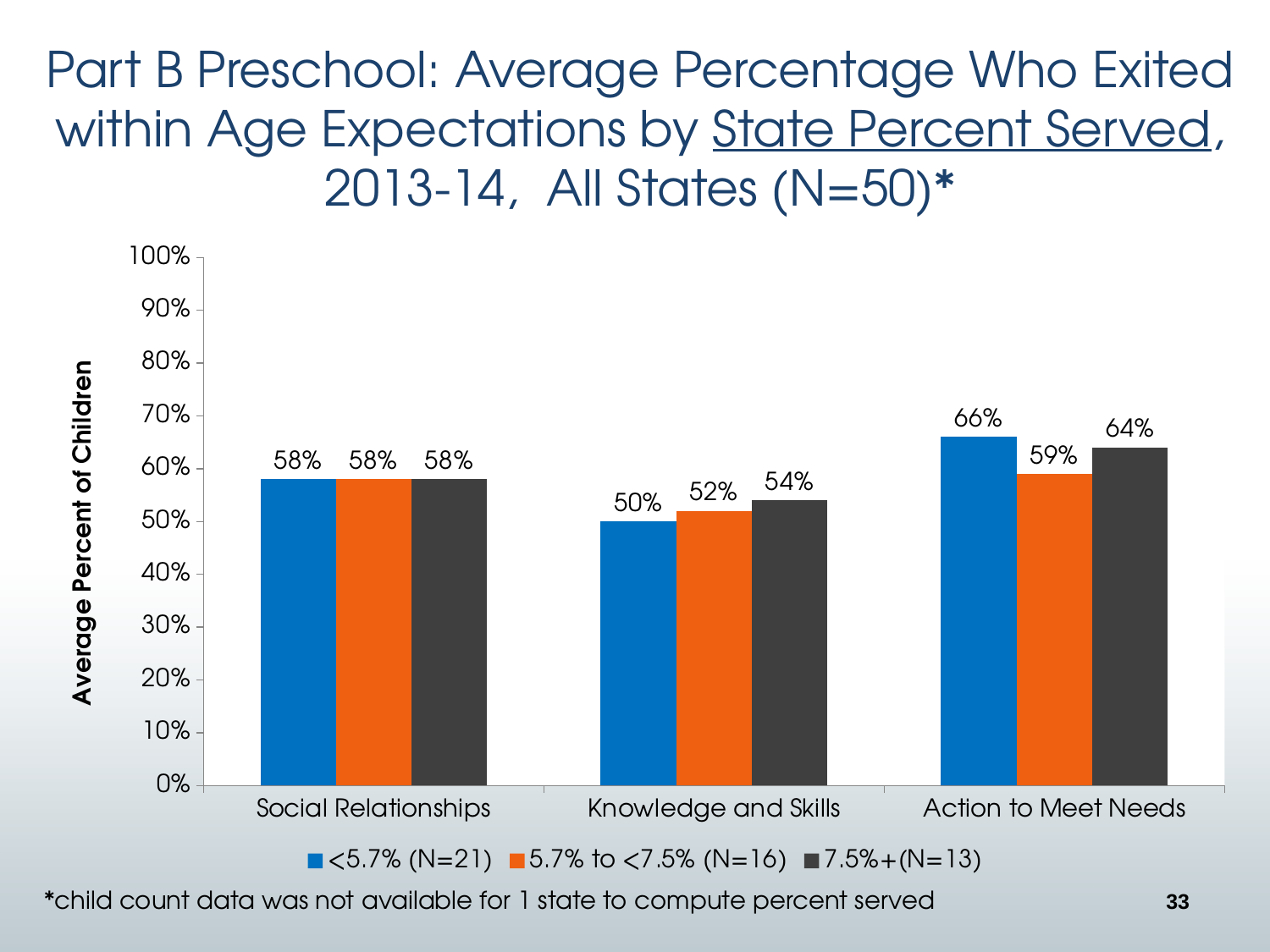

# Part B Preschool: Average Percentage Who Exited within Age Expectations by State Percent Served, 2013-14,  All States (N=50)*

### Chart

| Category | <5.7% (N=21) | 5.7% to <7.5% (N=16) | 7.5%+(N=13) |
|---|---|---|---|
| Social Relationships | 0.58 | 0.58 | 0.58 |
| Knowledge and Skills | 0.5 | 0.52 | 0.54 |
| Action to Meet Needs | 0.66 | 0.59 | 0.64 |
*child count data was not available for 1 state to compute percent served
33